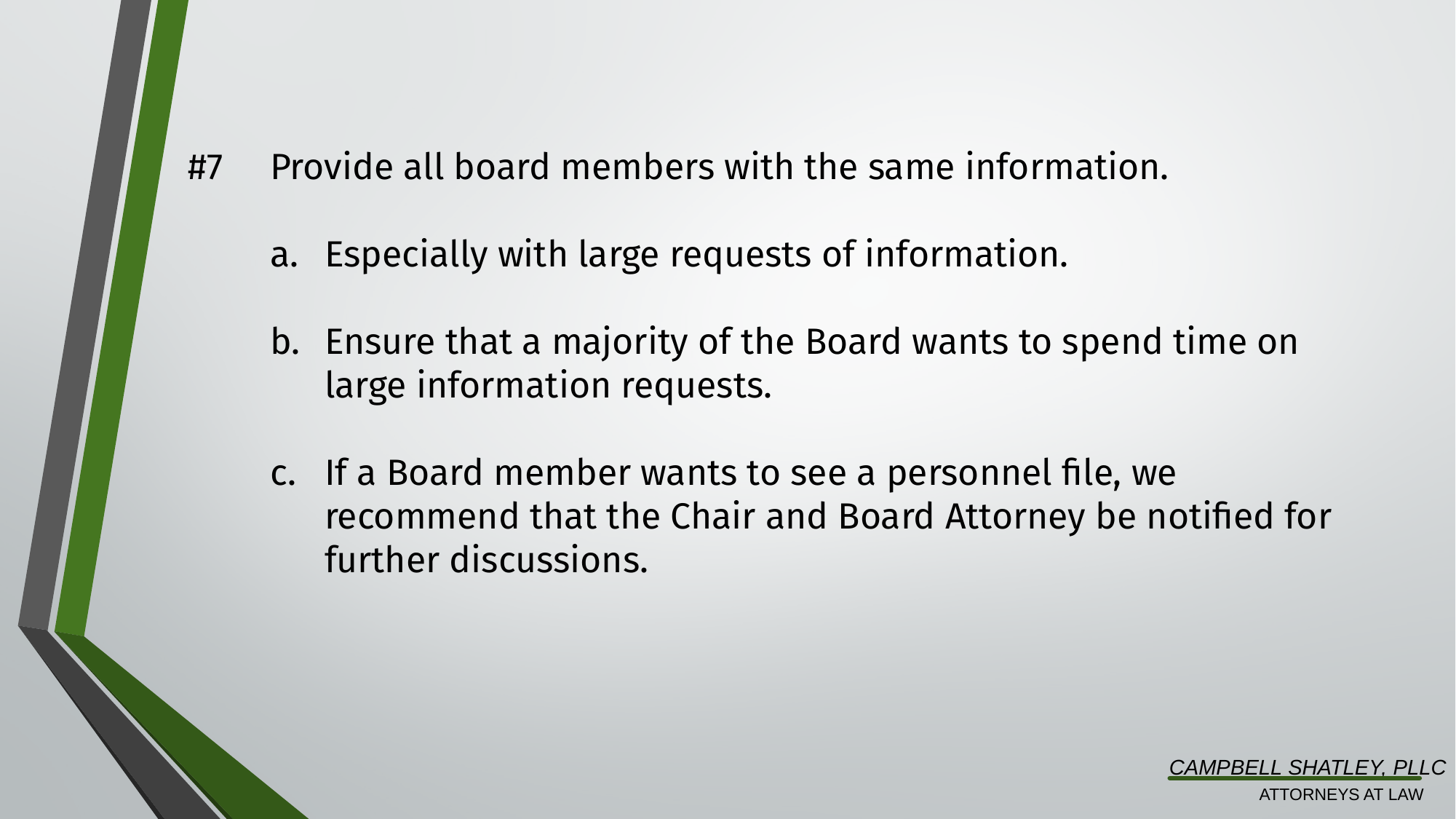

#7	Provide all board members with the same information.

a.	Especially with large requests of information.

b.	Ensure that a majority of the Board wants to spend time on large information requests.

c.	If a Board member wants to see a personnel file, we recommend that the Chair and Board Attorney be notified for further discussions.